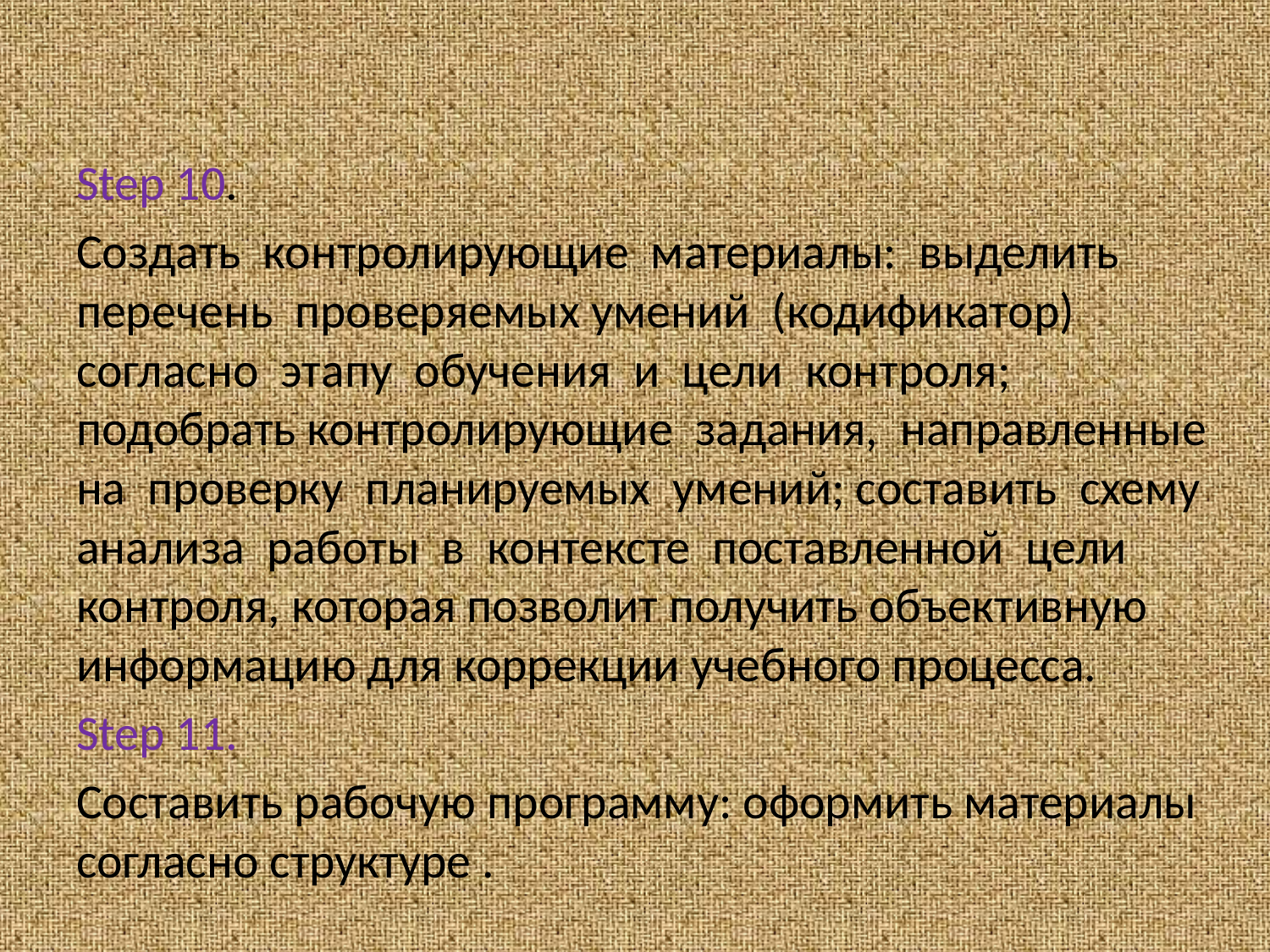

#

Step 10.
Создать  контролирующие  материалы:  выделить  перечень  проверяемых умений  (кодификатор)  согласно  этапу  обучения  и  цели  контроля;  подобрать контролирующие  задания,  направленные  на  проверку  планируемых  умений; составить  схему  анализа  работы  в  контексте  поставленной  цели  контроля, которая позволит получить объективную информацию для коррекции учебного процесса.
Step 11.
Составить рабочую программу: оформить материалы согласно структуре .